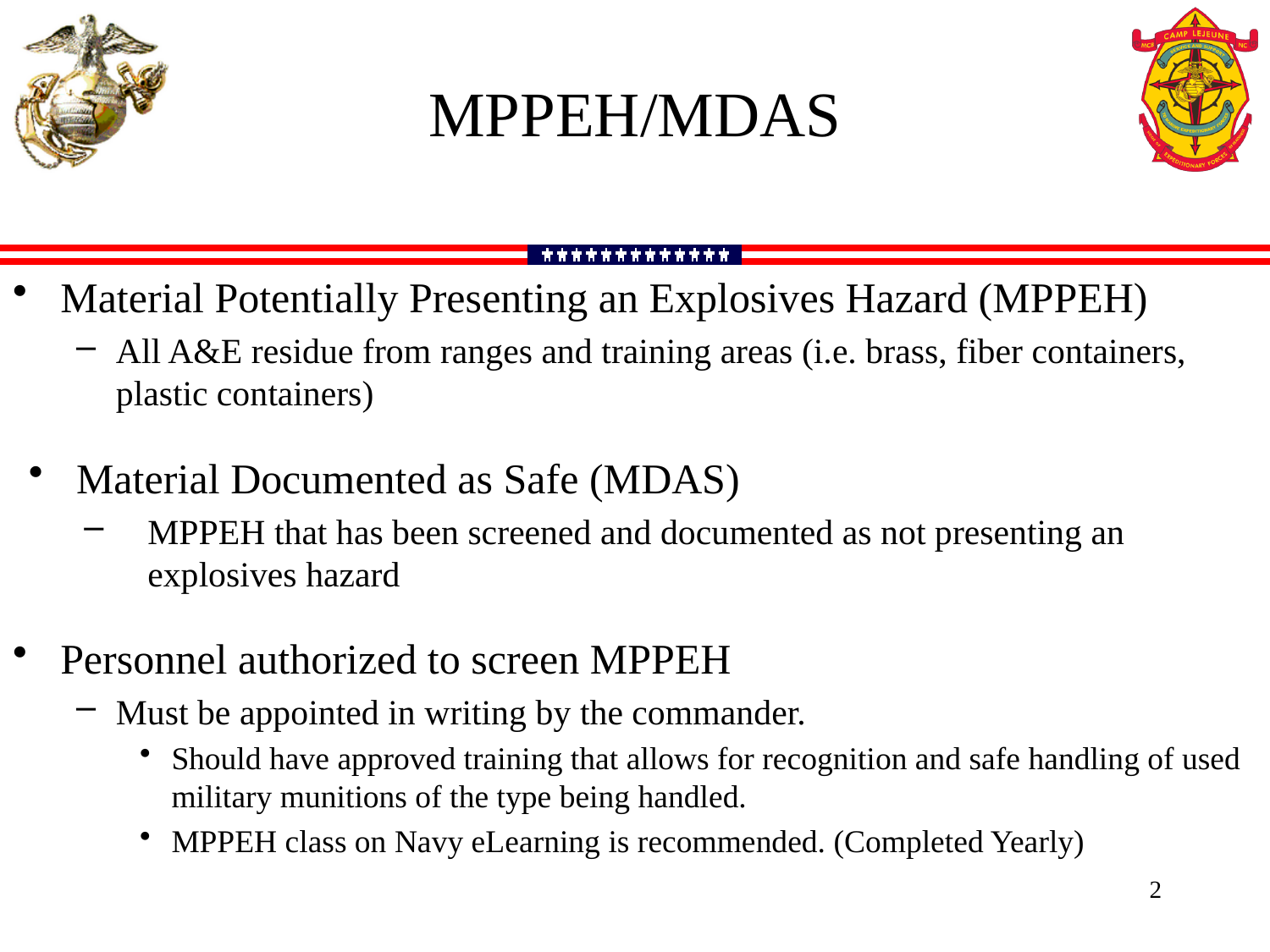

MPPEH/MDAS
Material Potentially Presenting an Explosives Hazard (MPPEH)
All A&E residue from ranges and training areas (i.e. brass, fiber containers, plastic containers)

Material Documented as Safe (MDAS)
MPPEH that has been screened and documented as not presenting an explosives hazard

Personnel authorized to screen MPPEH
Must be appointed in writing by the commander.
Should have approved training that allows for recognition and safe handling of used military munitions of the type being handled.
MPPEH class on Navy eLearning is recommended. (Completed Yearly)

2